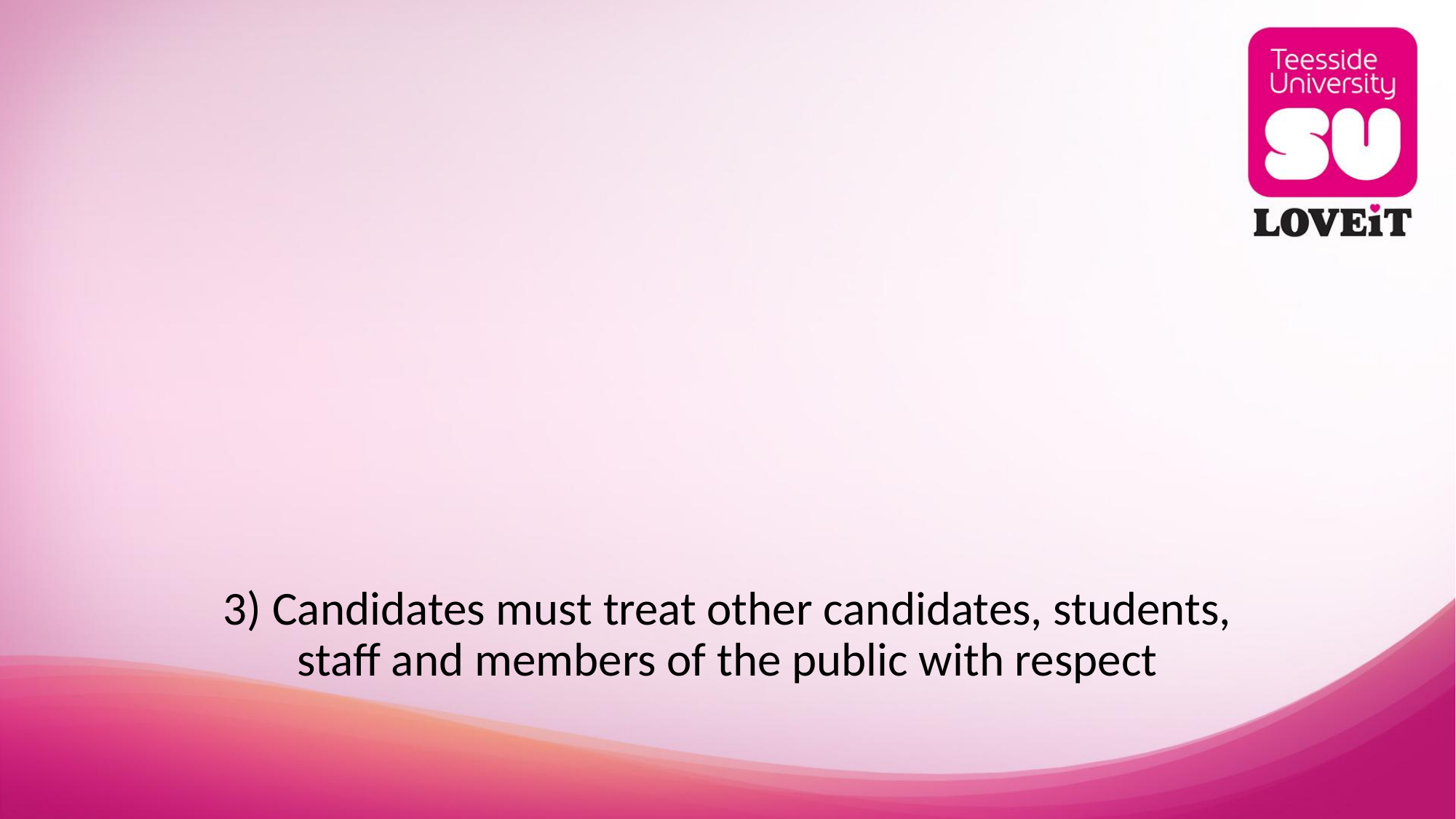

# 3) Candidates must treat other candidates, students, staff and members of the public with respect